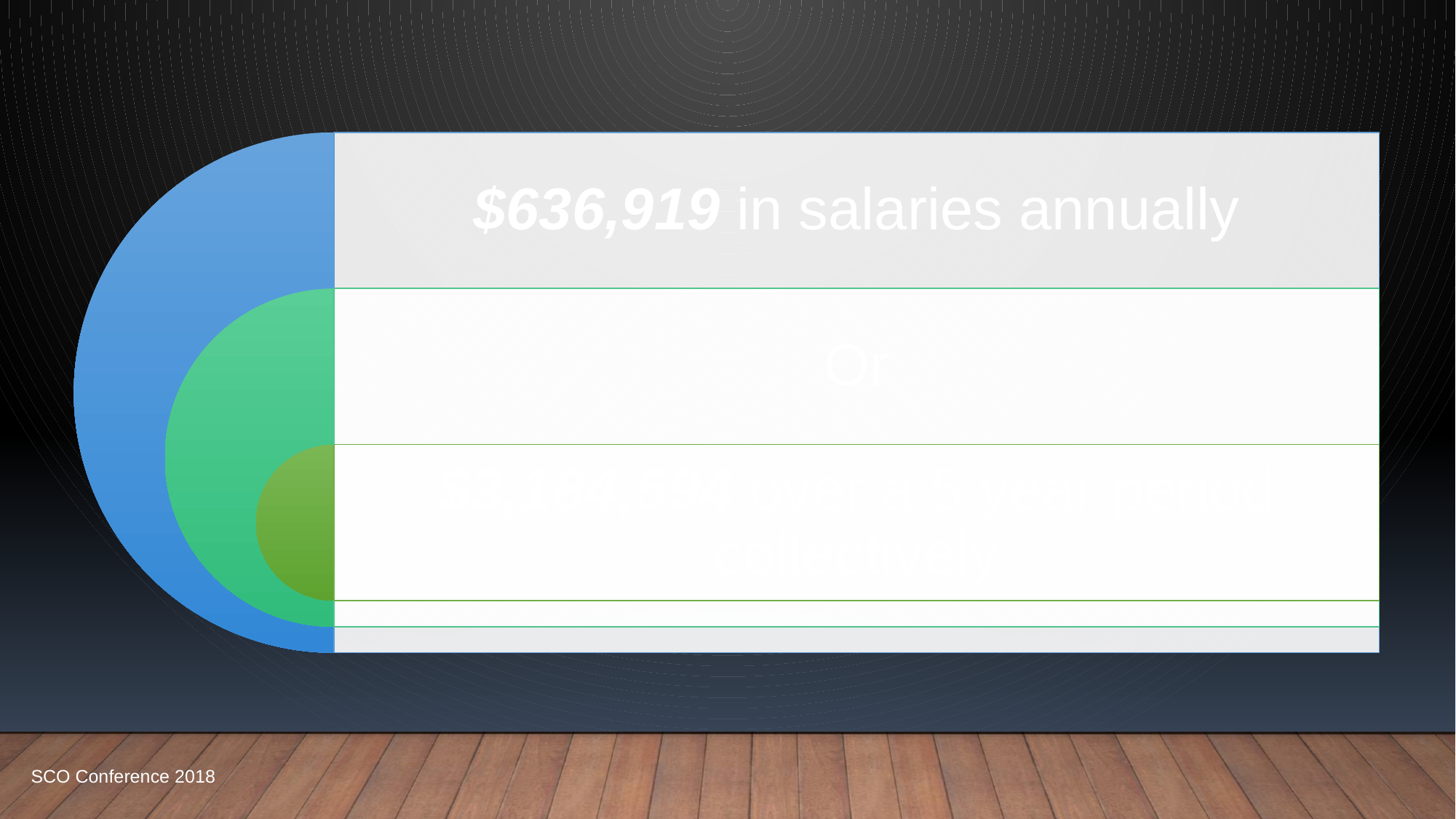

$636,919 in salaries annually
Or
$3,184,594 over a 5 year period collectively
SCO Conference 2018